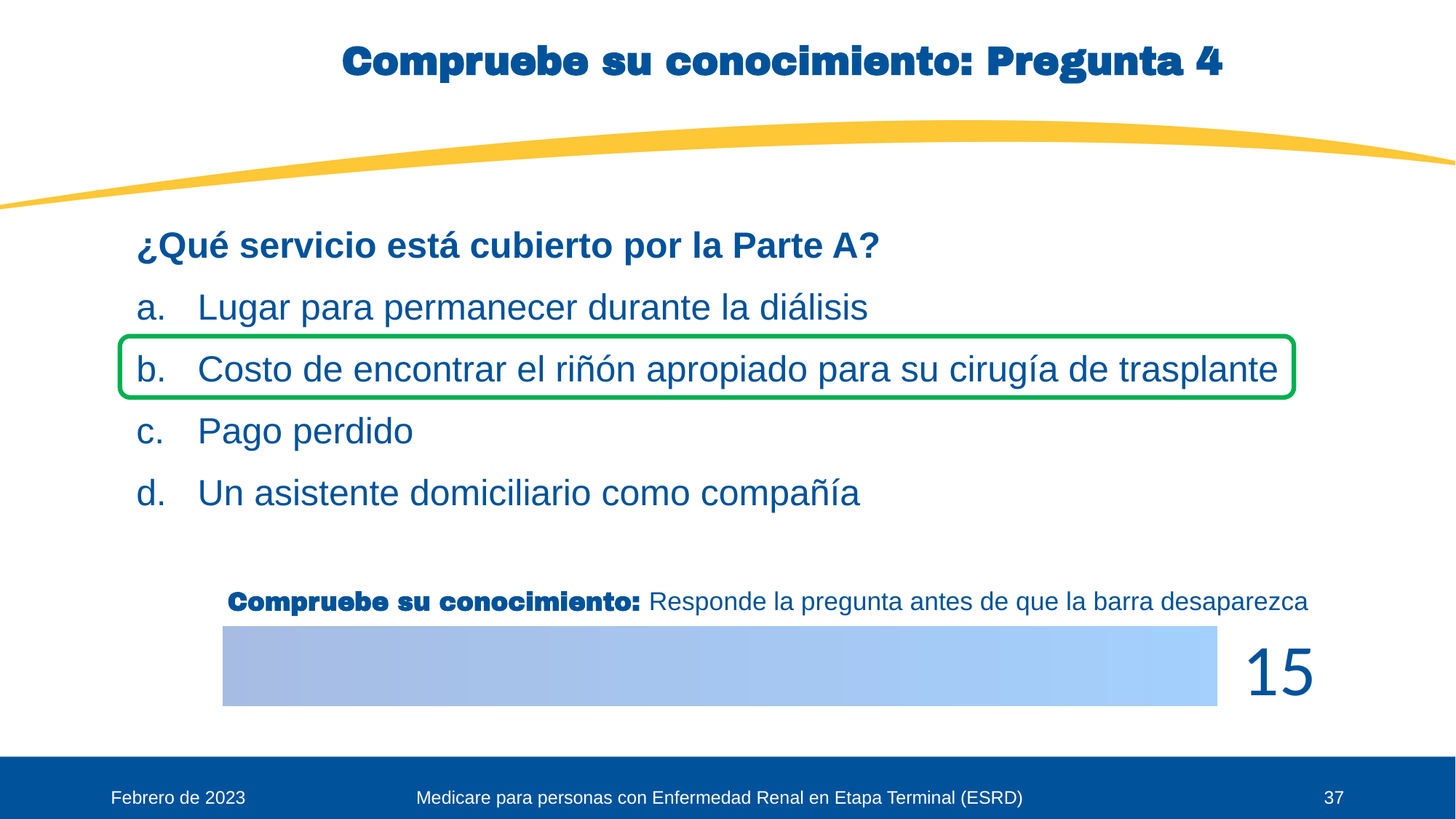

# Compruebe su conocimiento: Pregunta 4
¿Qué servicio está cubierto por la Parte A?
Lugar para permanecer durante la diálisis
Costo de encontrar el riñón apropiado para su cirugía de trasplante
Pago perdido
Un asistente domiciliario como compañía

Compruebe su conocimiento: Responde la pregunta antes de que la barra desaparezca
Febrero de 2023
37
Medicare para personas con Enfermedad Renal en Etapa Terminal (ESRD)